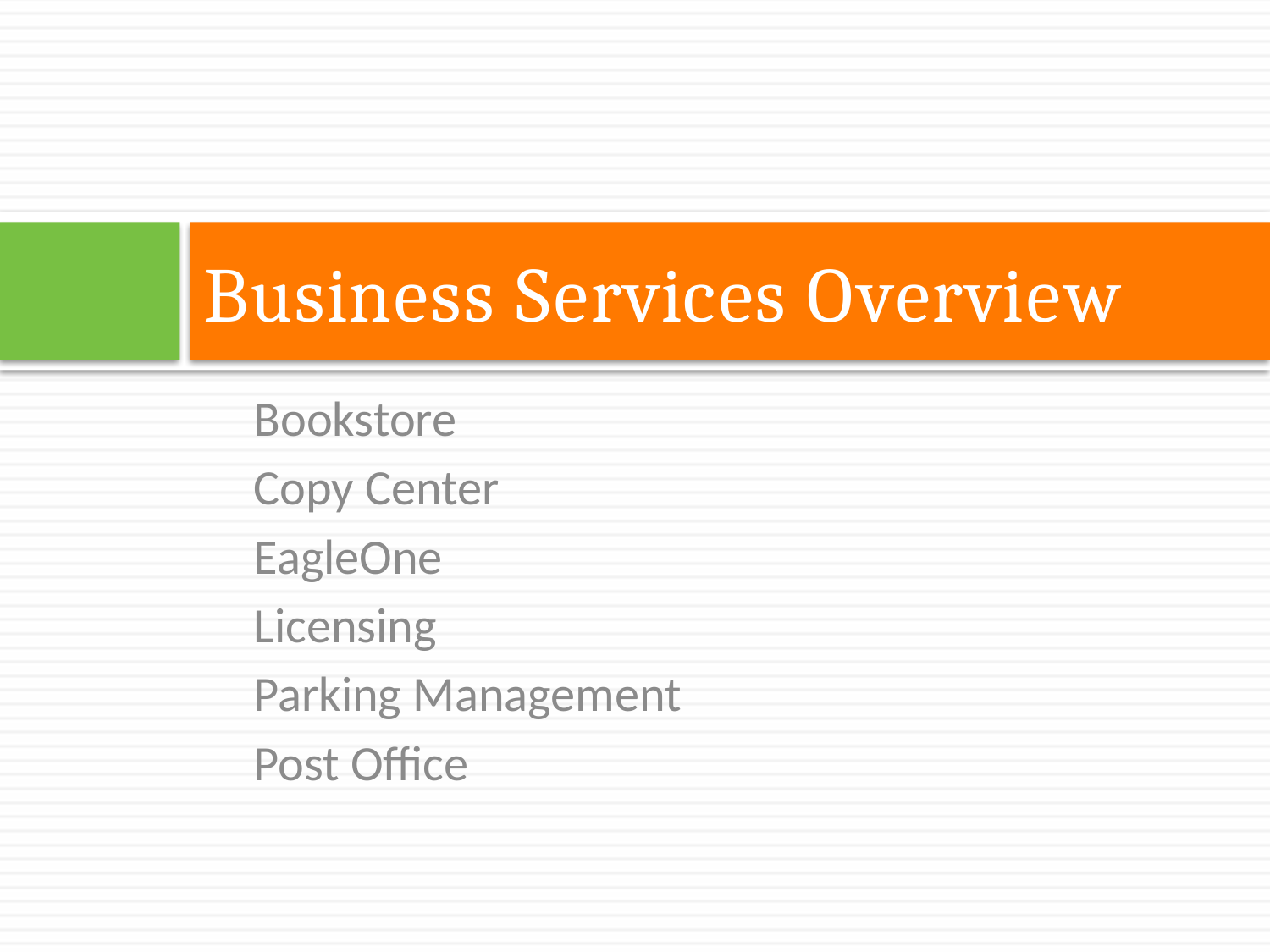

# Business Services Overview
Bookstore
Copy Center
EagleOne
Licensing
Parking Management
Post Office